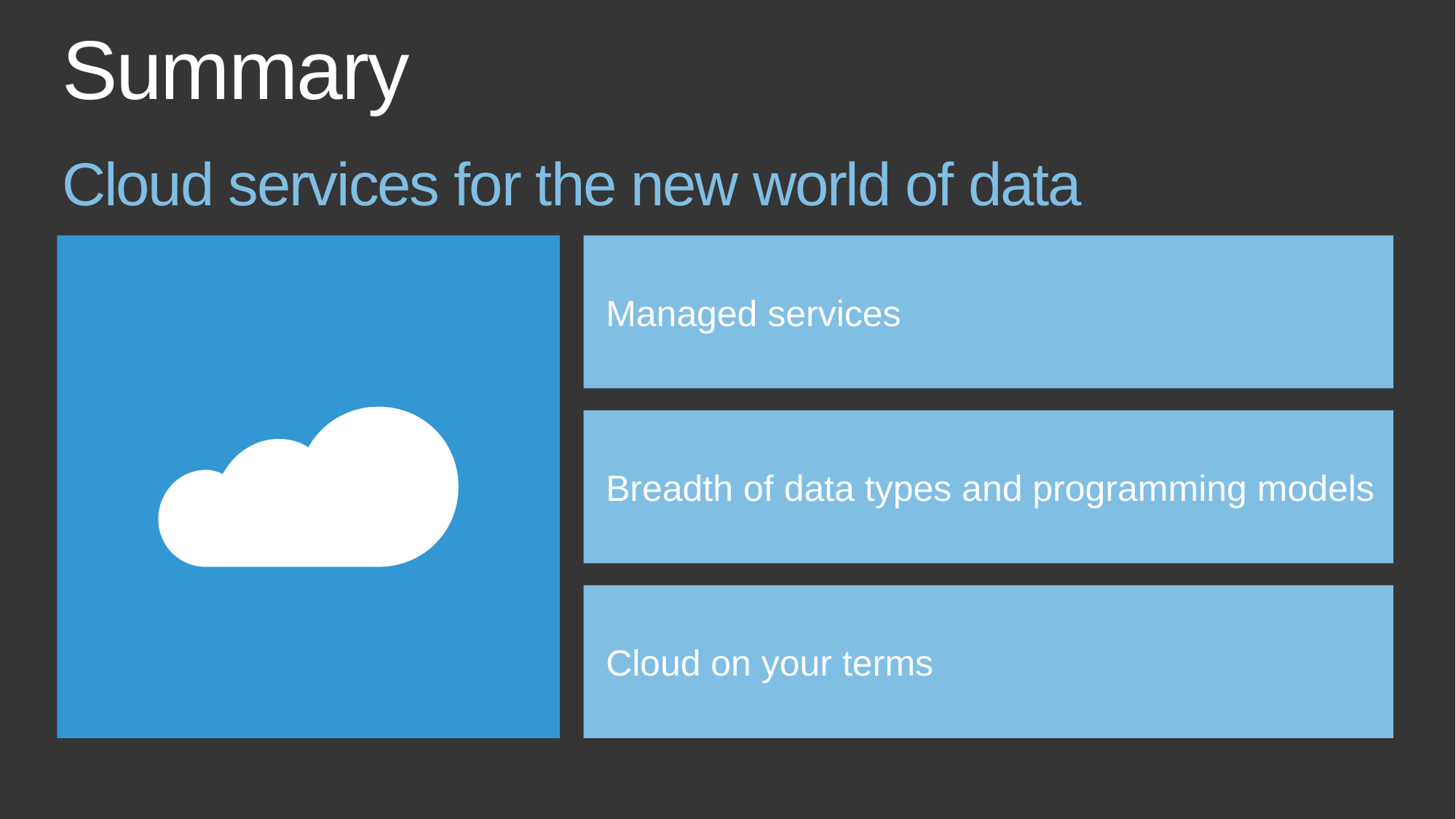

# Summary
Cloud services for the new world of data
Managed services

Breadth of data types and programming models
Cloud on your terms